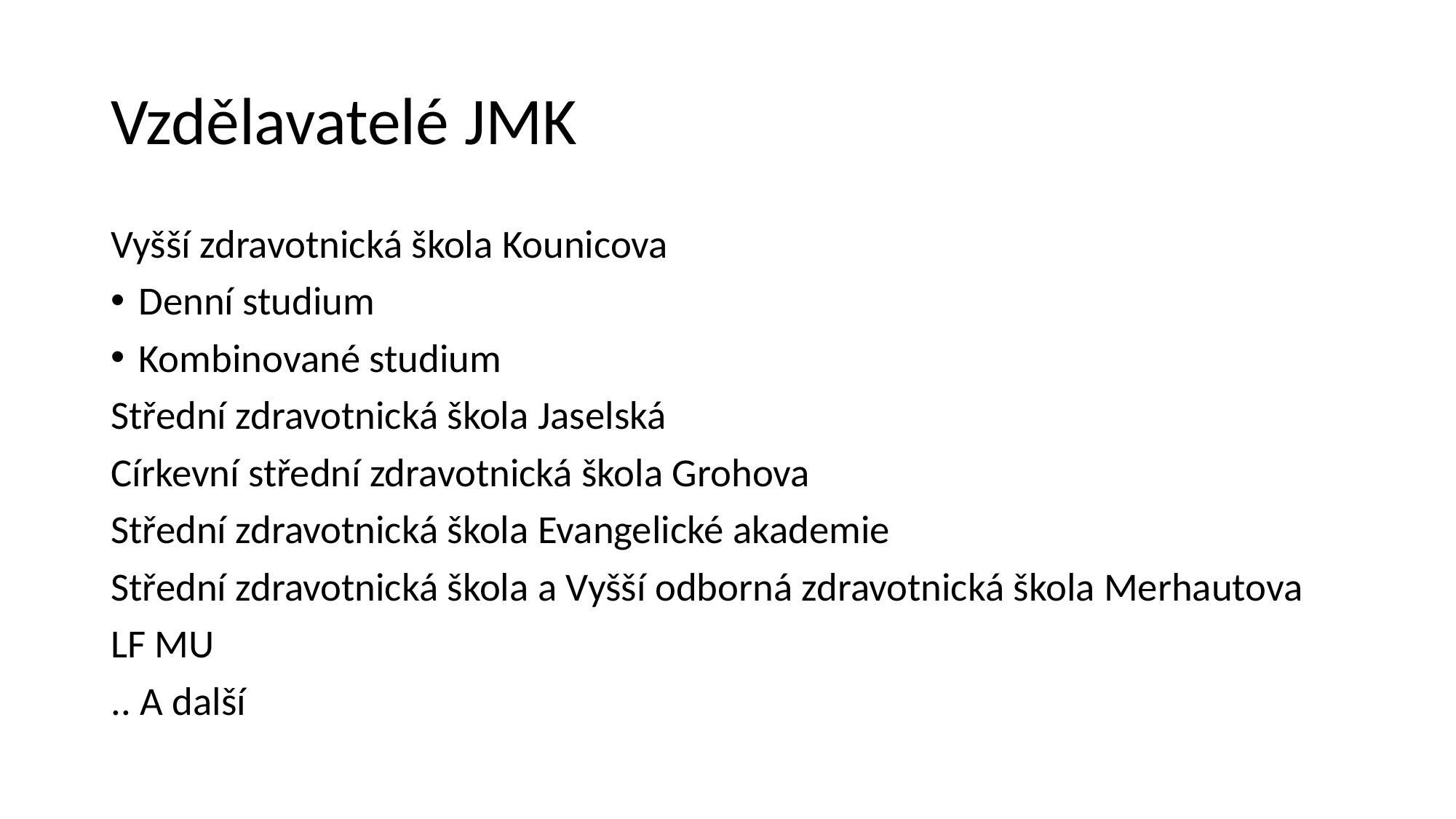

# Vzdělavatelé JMK
Vyšší zdravotnická škola Kounicova
Denní studium
Kombinované studium
Střední zdravotnická škola Jaselská
Církevní střední zdravotnická škola Grohova
Střední zdravotnická škola Evangelické akademie
Střední zdravotnická škola a Vyšší odborná zdravotnická škola Merhautova
LF MU
.. A další